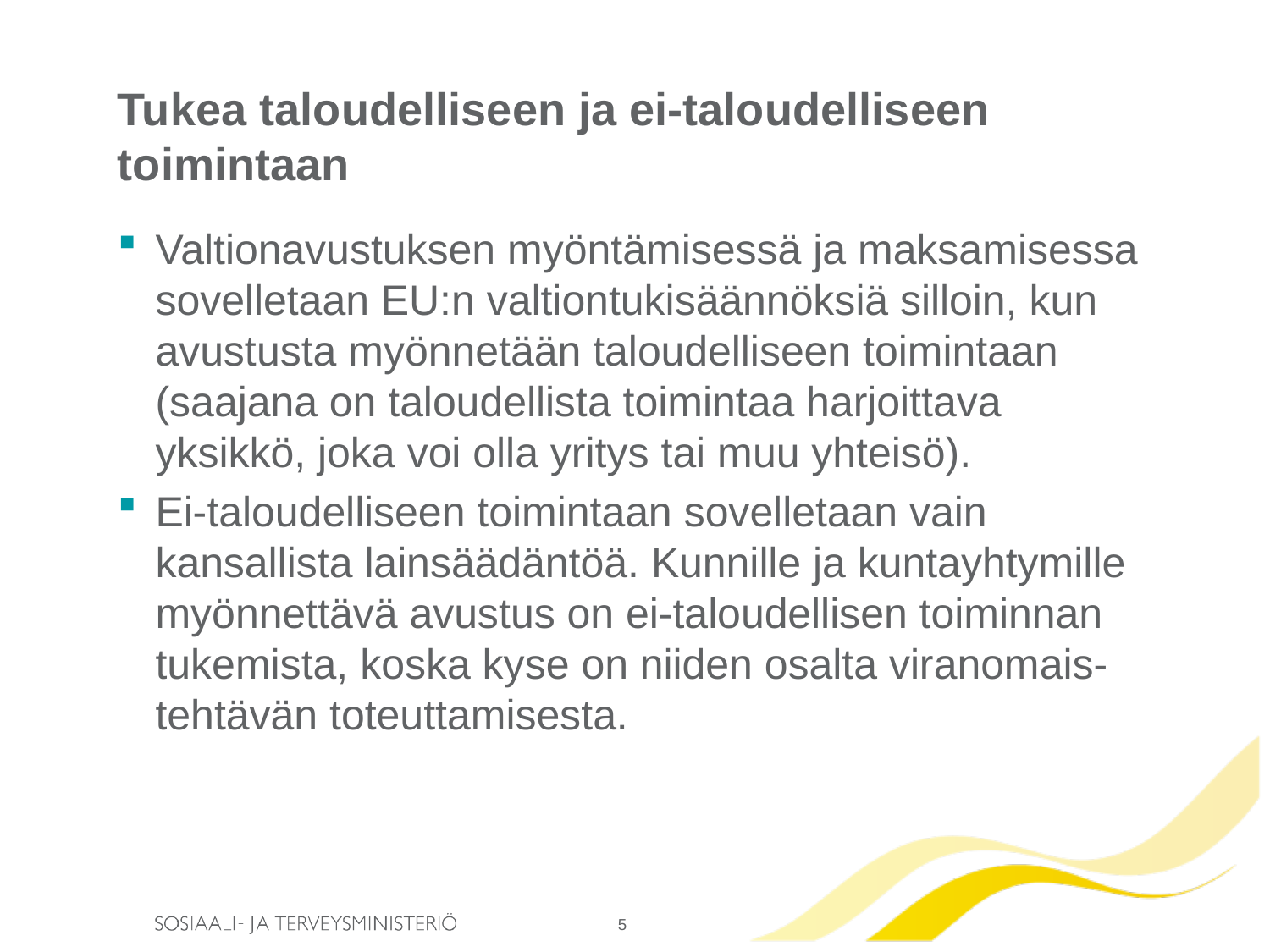

# Tukea taloudelliseen ja ei-taloudelliseen toimintaan
Valtionavustuksen myöntämisessä ja maksamisessa sovelletaan EU:n valtiontukisäännöksiä silloin, kun avustusta myönnetään taloudelliseen toimintaan (saajana on taloudellista toimintaa harjoittava yksikkö, joka voi olla yritys tai muu yhteisö).
Ei-taloudelliseen toimintaan sovelletaan vain kansallista lainsäädäntöä. Kunnille ja kuntayhtymille myönnettävä avustus on ei-taloudellisen toiminnan tukemista, koska kyse on niiden osalta viranomais-tehtävän toteuttamisesta.

5